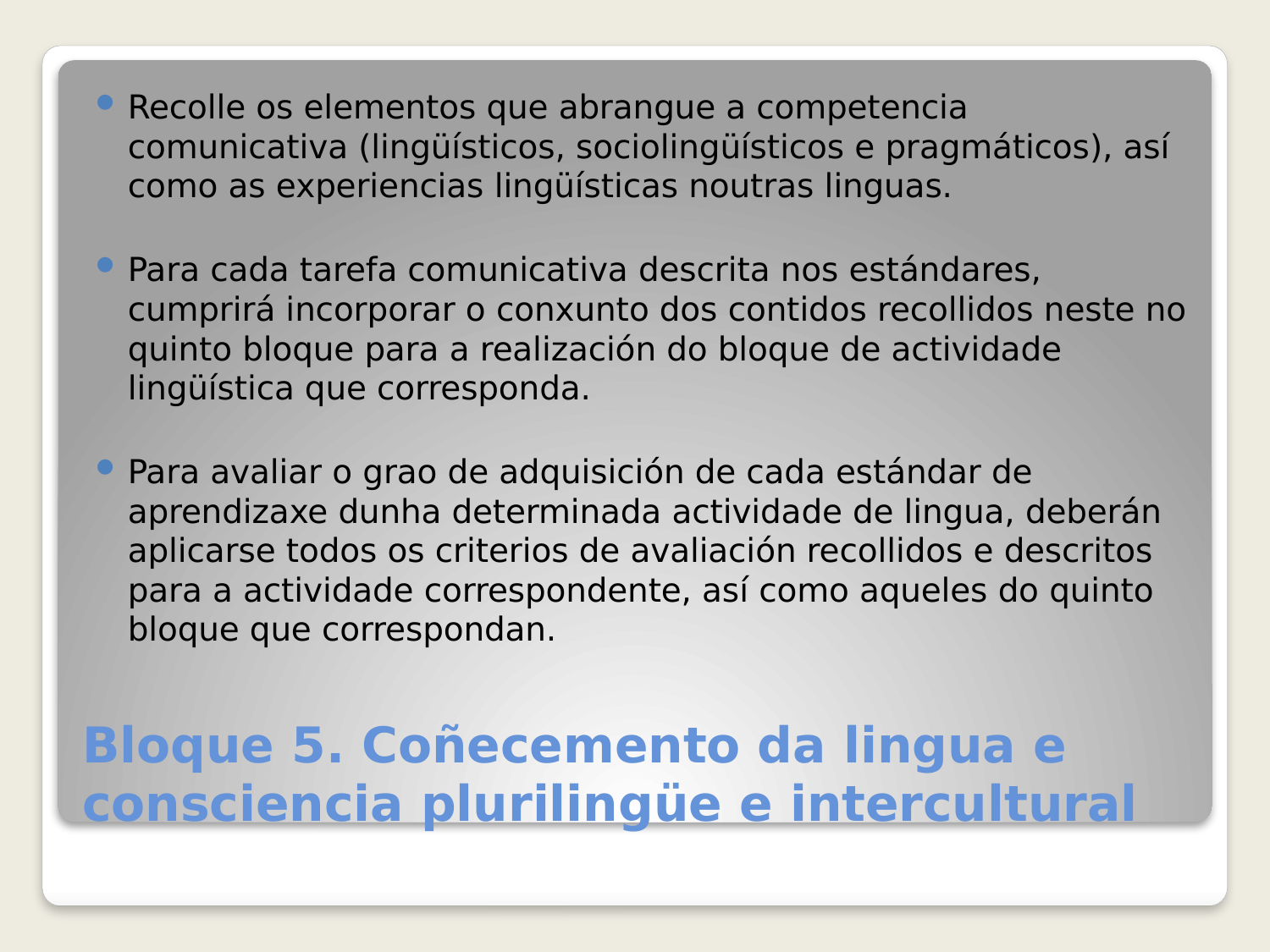

Recolle os elementos que abrangue a competencia comunicativa (lingüísticos, sociolingüísticos e pragmáticos), así como as experiencias lingüísticas noutras linguas.

Para cada tarefa comunicativa descrita nos estándares, cumprirá incorporar o conxunto dos contidos recollidos neste no quinto bloque para a realización do bloque de actividade lingüística que corresponda.

Para avaliar o grao de adquisición de cada estándar de aprendizaxe dunha determinada actividade de lingua, deberán aplicarse todos os criterios de avaliación recollidos e descritos para a actividade correspondente, así como aqueles do quinto bloque que correspondan.

# Bloque 5. Coñecemento da lingua e consciencia plurilingüe e intercultural